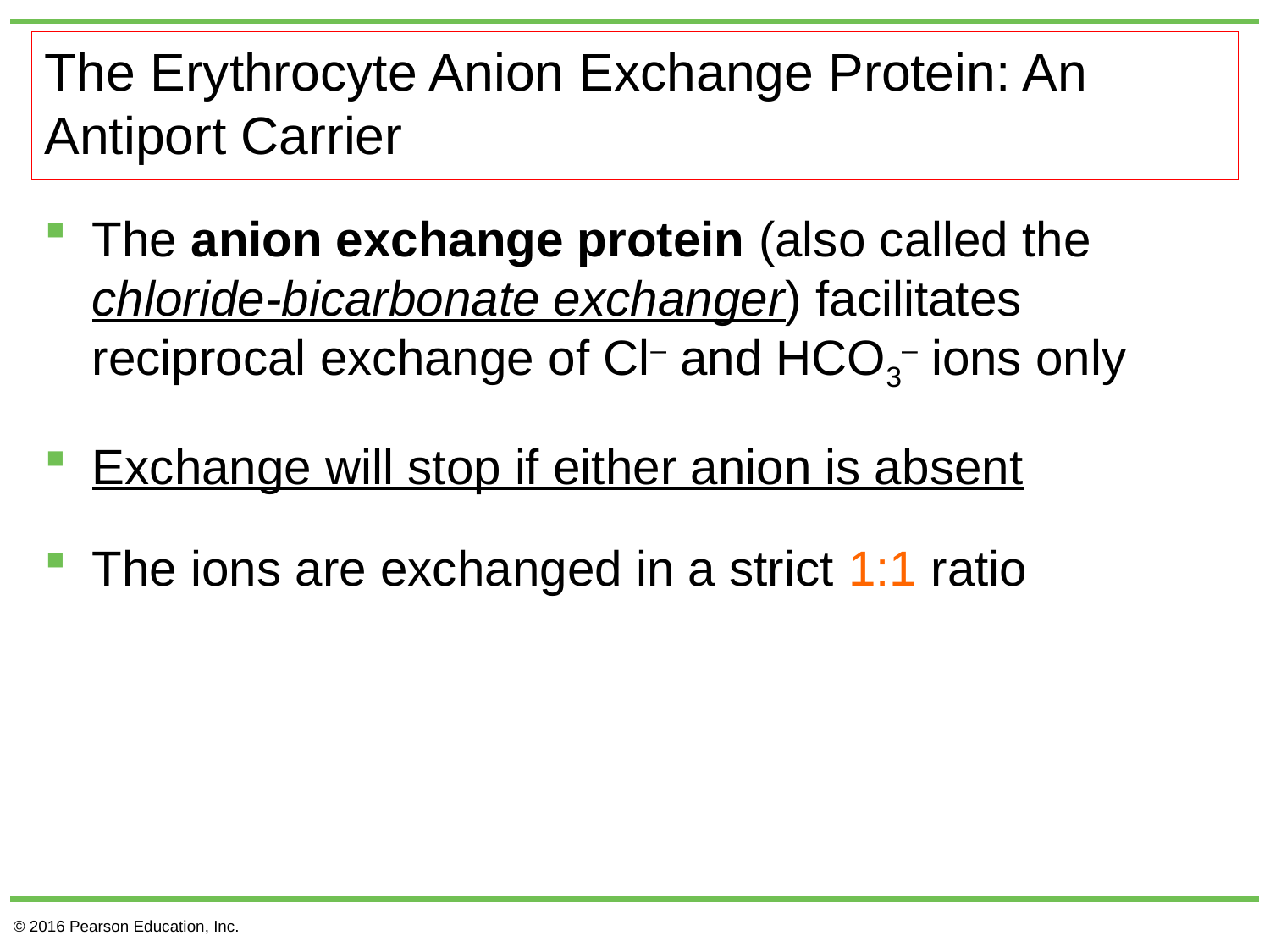

# The Erythrocyte Anion Exchange Protein: An Antiport Carrier
The anion exchange protein (also called the chloride-bicarbonate exchanger) facilitates reciprocal exchange of Cl– and HCO3– ions only
Exchange will stop if either anion is absent
The ions are exchanged in a strict 1:1 ratio
© 2016 Pearson Education, Inc.